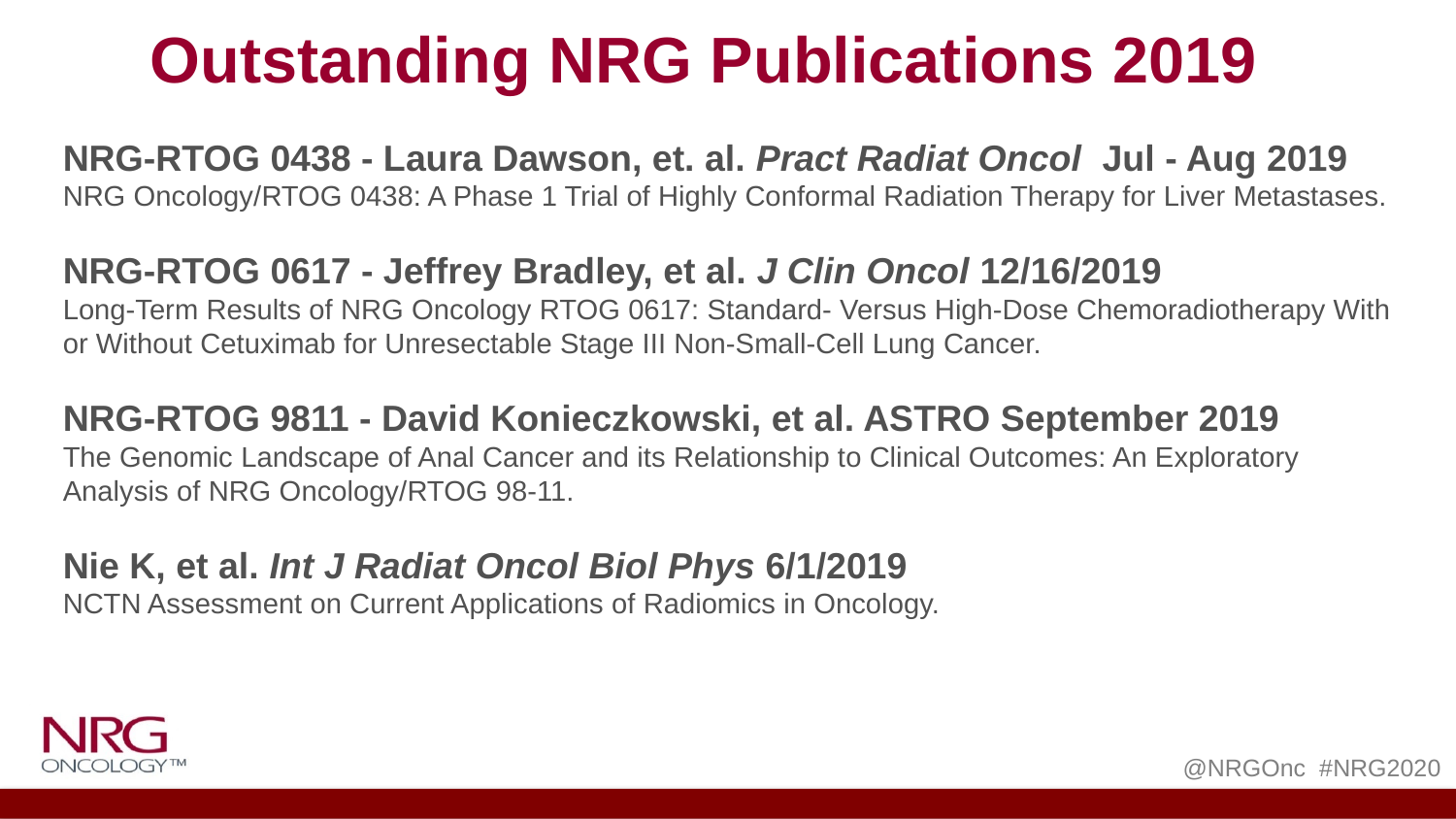

Outstanding NRG Publications 2019
NRG-RTOG 0438 - Laura Dawson, et. al. Pract Radiat Oncol  Jul - Aug 2019
NRG Oncology/RTOG 0438: A Phase 1 Trial of Highly Conformal Radiation Therapy for Liver Metastases.

NRG-RTOG 0617 - Jeffrey Bradley, et al. J Clin Oncol 12/16/2019
Long-Term Results of NRG Oncology RTOG 0617: Standard- Versus High-Dose Chemoradiotherapy With or Without Cetuximab for Unresectable Stage III Non-Small-Cell Lung Cancer.

NRG-RTOG 9811 - David Konieczkowski, et al. ASTRO September 2019
The Genomic Landscape of Anal Cancer and its Relationship to Clinical Outcomes: An Exploratory Analysis of NRG Oncology/RTOG 98-11.

Nie K, et al. Int J Radiat Oncol Biol Phys 6/1/2019
NCTN Assessment on Current Applications of Radiomics in Oncology.

@NRGOnc  #NRG2020